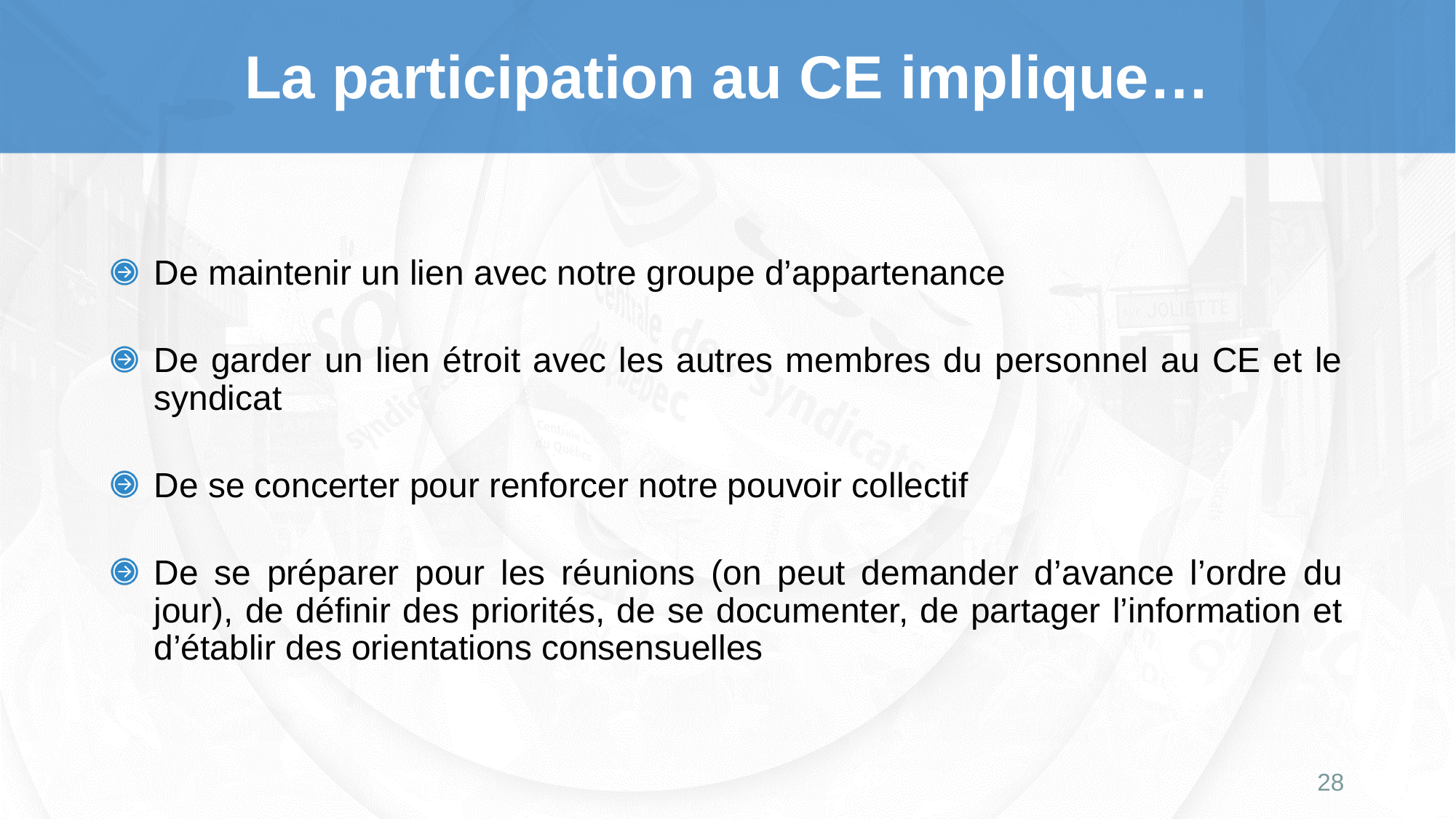

La participation au CE implique…

De maintenir un lien avec notre groupe d’appartenance

De garder un lien étroit avec les autres membres du personnel au CE et le syndicat

De se concerter pour renforcer notre pouvoir collectif

De se préparer pour les réunions (on peut demander d’avance l’ordre du jour), de définir des priorités, de se documenter, de partager l’information et d’établir des orientations consensuelles
28